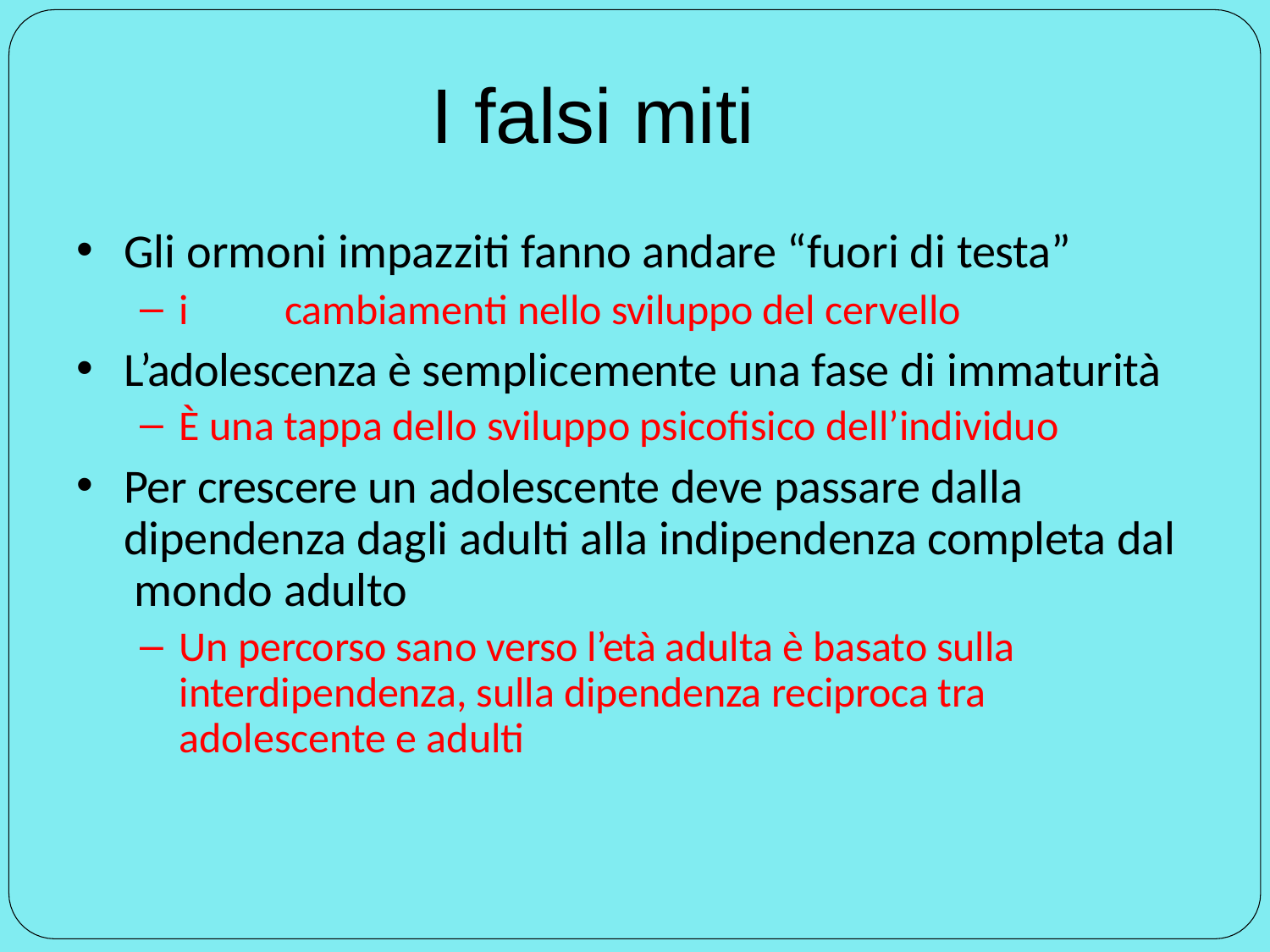

# I falsi miti
Gli ormoni impazziti fanno andare “fuori di testa”
i	cambiamenti nello sviluppo del cervello
L’adolescenza è semplicemente una fase di immaturità
È una tappa dello sviluppo psicofisico dell’individuo
Per crescere un adolescente deve passare dalla  dipendenza dagli adulti alla indipendenza completa dal  mondo adulto
Un percorso sano verso l’età adulta è basato sulla  interdipendenza, sulla dipendenza reciproca tra  adolescente e adulti